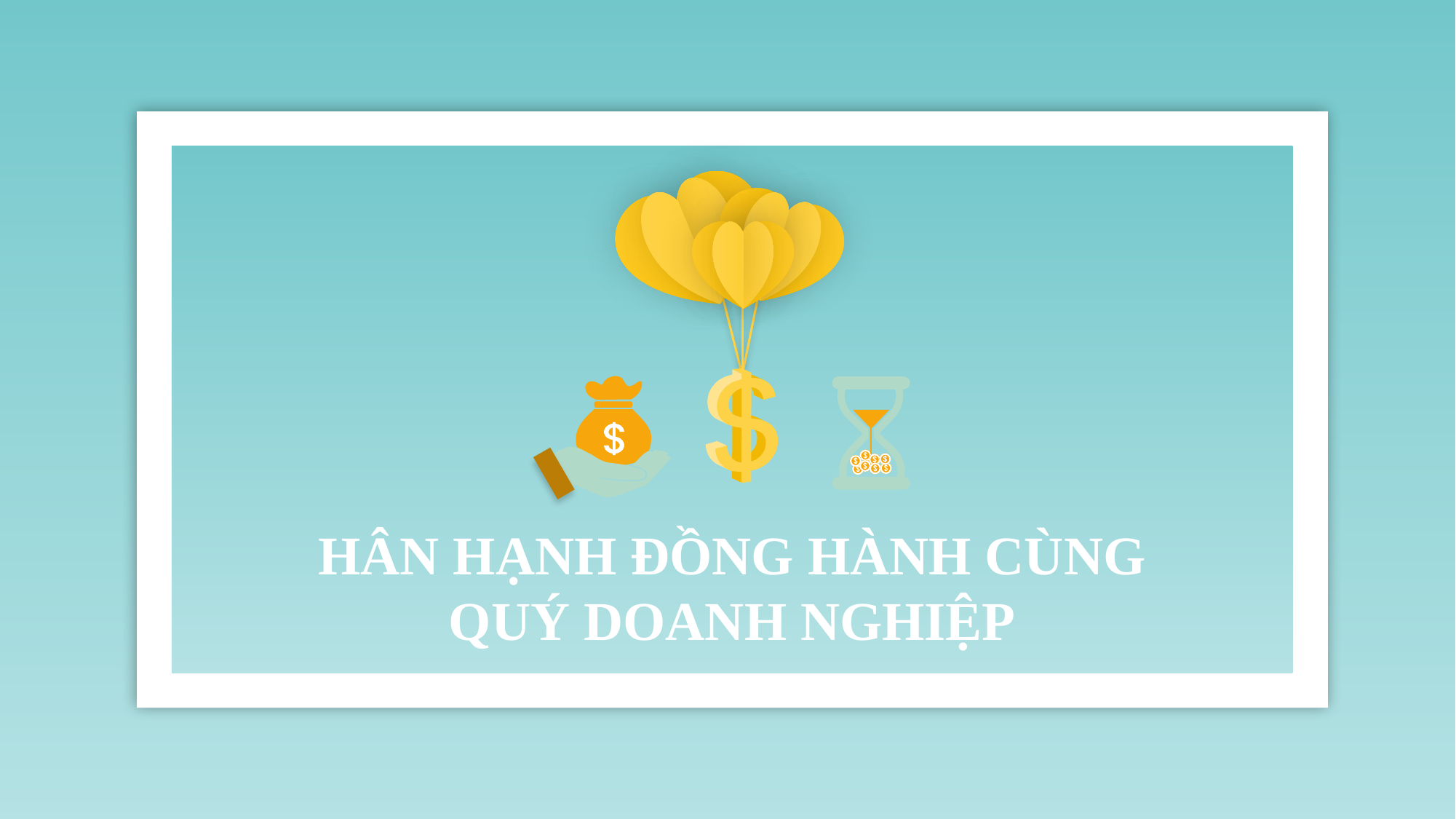

HÂN HẠNH ĐỒNG HÀNH CÙNG
QUÝ DOANH NGHIỆP